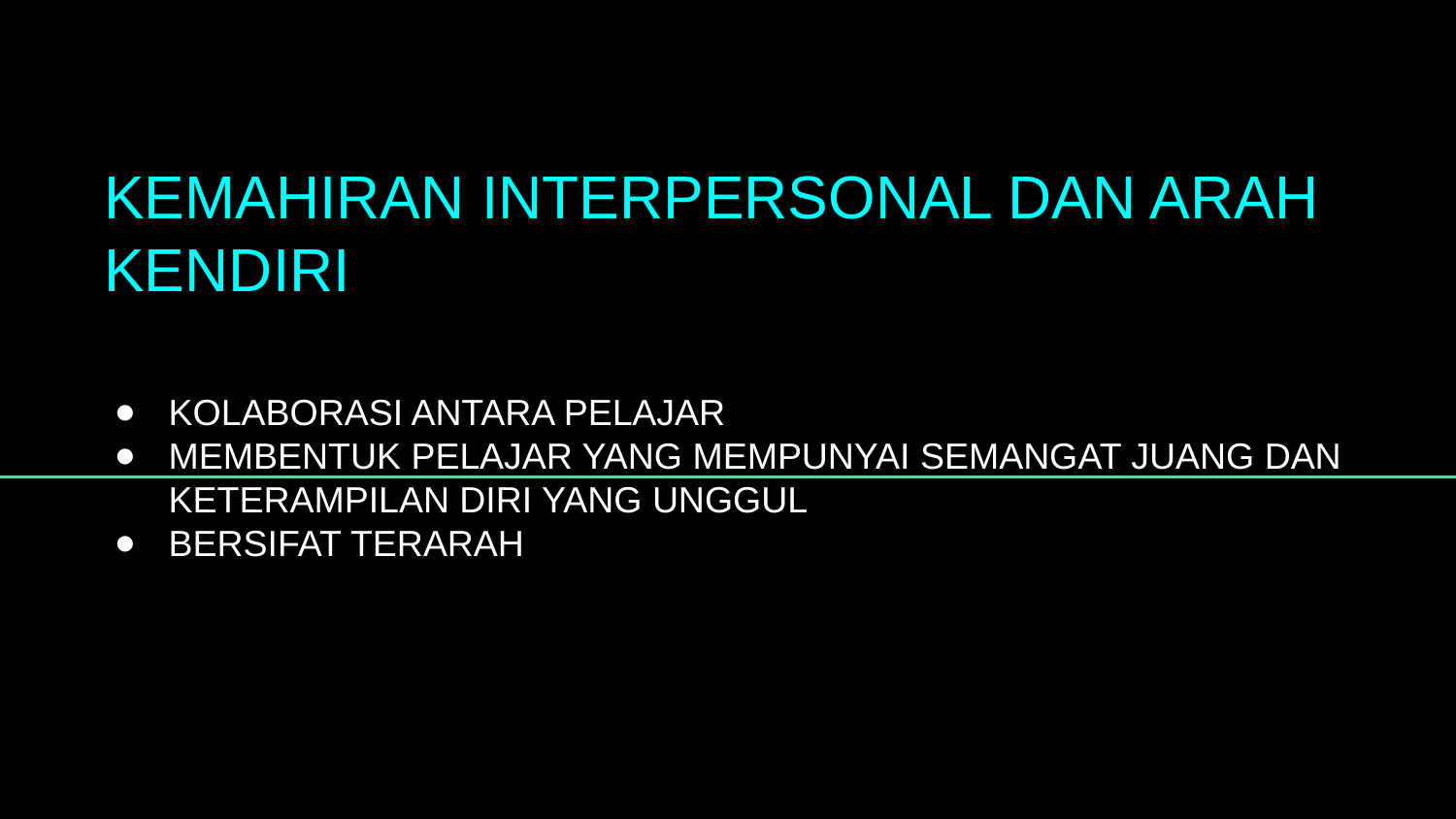

# KEMAHIRAN INTERPERSONAL DAN ARAH KENDIRI
KOLABORASI ANTARA PELAJAR
MEMBENTUK PELAJAR YANG MEMPUNYAI SEMANGAT JUANG DAN KETERAMPILAN DIRI YANG UNGGUL
BERSIFAT TERARAH